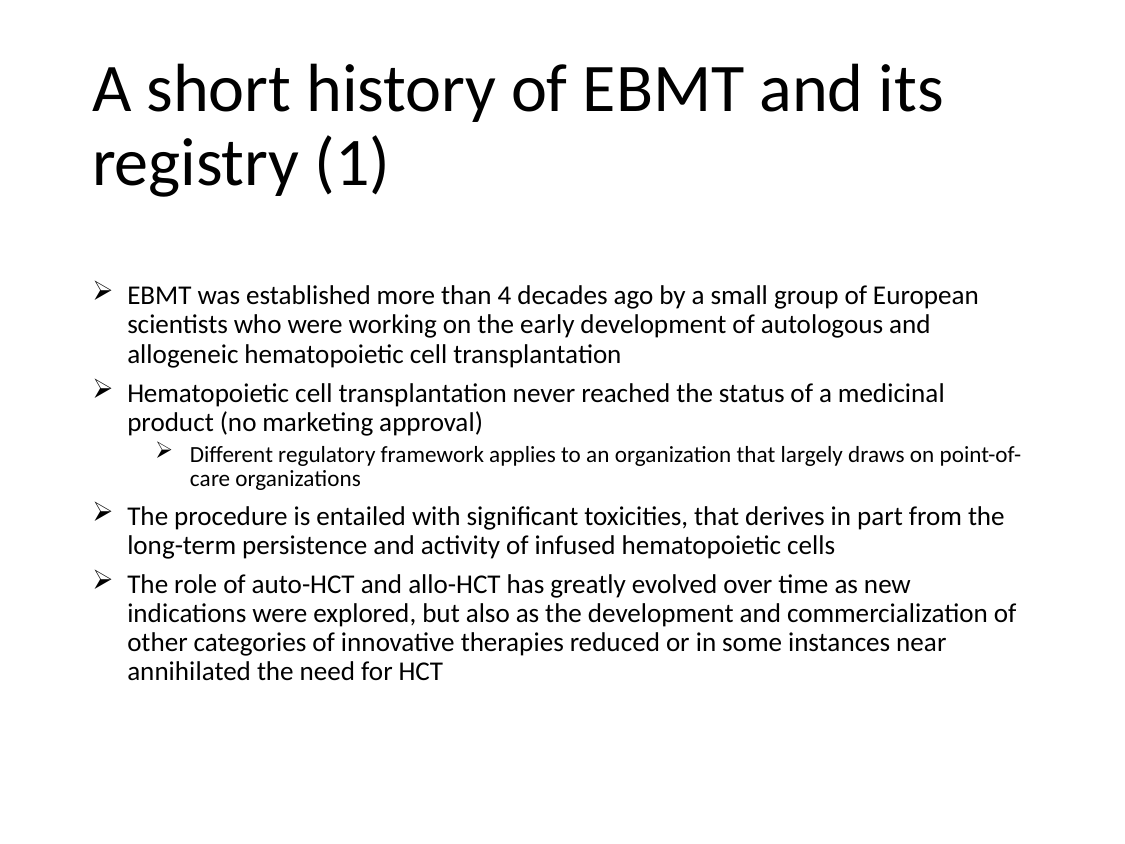

# A short history of EBMT and its registry (1)
EBMT was established more than 4 decades ago by a small group of European scientists who were working on the early development of autologous and allogeneic hematopoietic cell transplantation
Hematopoietic cell transplantation never reached the status of a medicinal product (no marketing approval)
Different regulatory framework applies to an organization that largely draws on point-of-care organizations
The procedure is entailed with significant toxicities, that derives in part from the long-term persistence and activity of infused hematopoietic cells
The role of auto-HCT and allo-HCT has greatly evolved over time as new indications were explored, but also as the development and commercialization of other categories of innovative therapies reduced or in some instances near annihilated the need for HCT